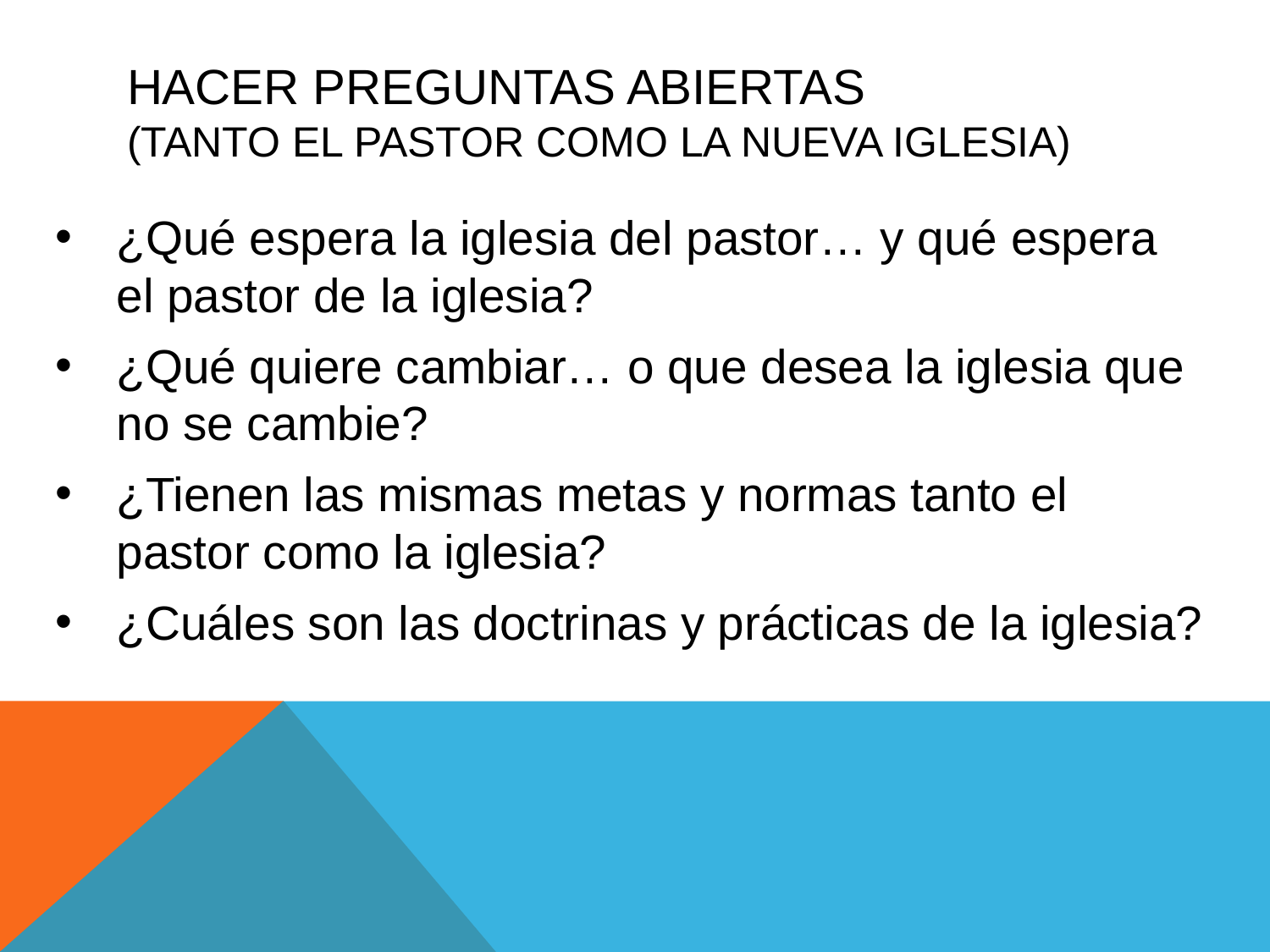

# Hacer preguntas abiertas (tanto el pastor como la nueva iglesia)
¿Qué espera la iglesia del pastor… y qué espera el pastor de la iglesia?
¿Qué quiere cambiar… o que desea la iglesia que no se cambie?
¿Tienen las mismas metas y normas tanto el pastor como la iglesia?
¿Cuáles son las doctrinas y prácticas de la iglesia?